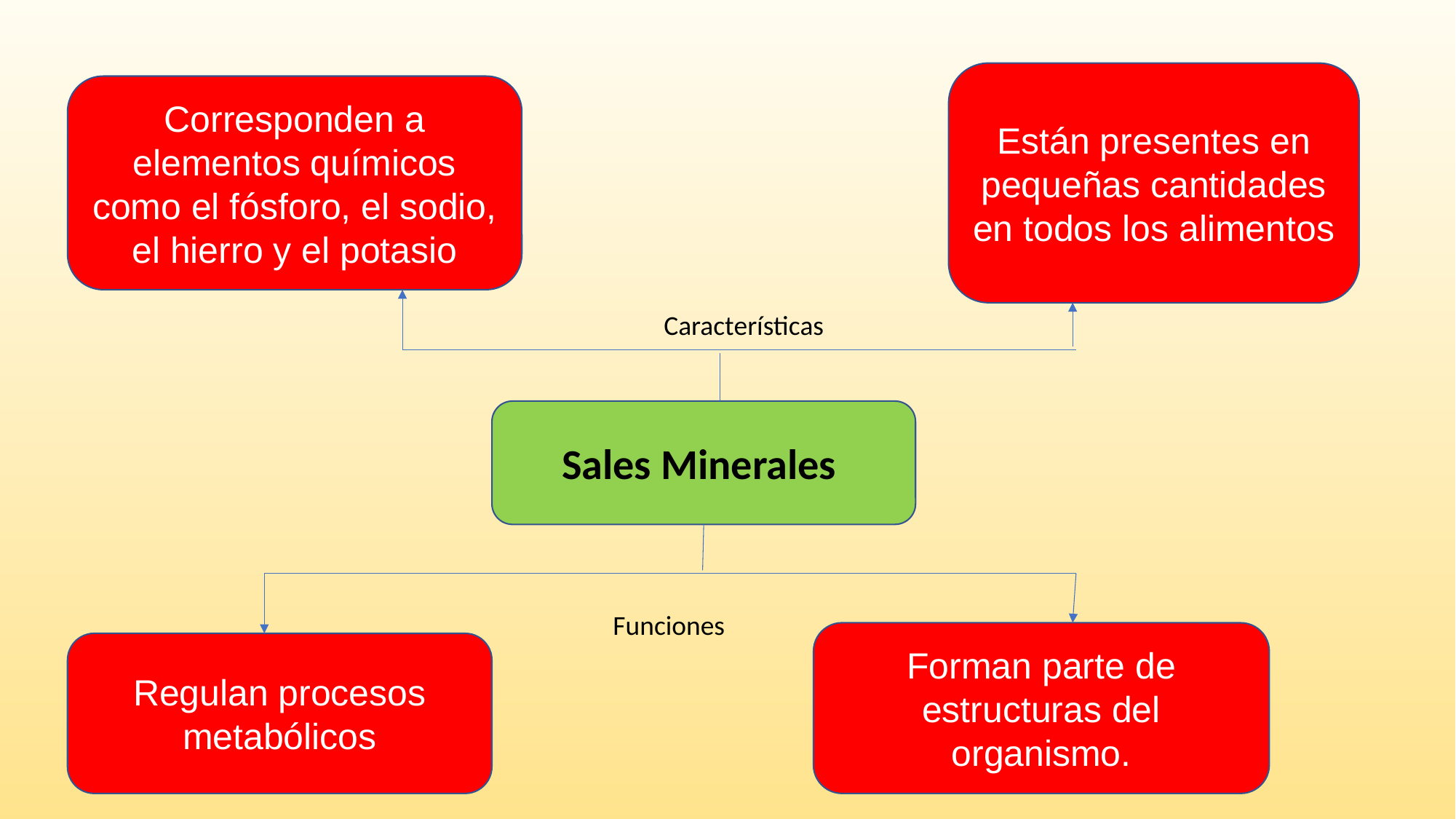

Están presentes en pequeñas cantidades en todos los alimentos
Corresponden a elementos químicos como el fósforo, el sodio, el hierro y el potasio
Características
Sales Minerales
Funciones
Forman parte de estructuras del organismo.
Regulan procesos metabólicos